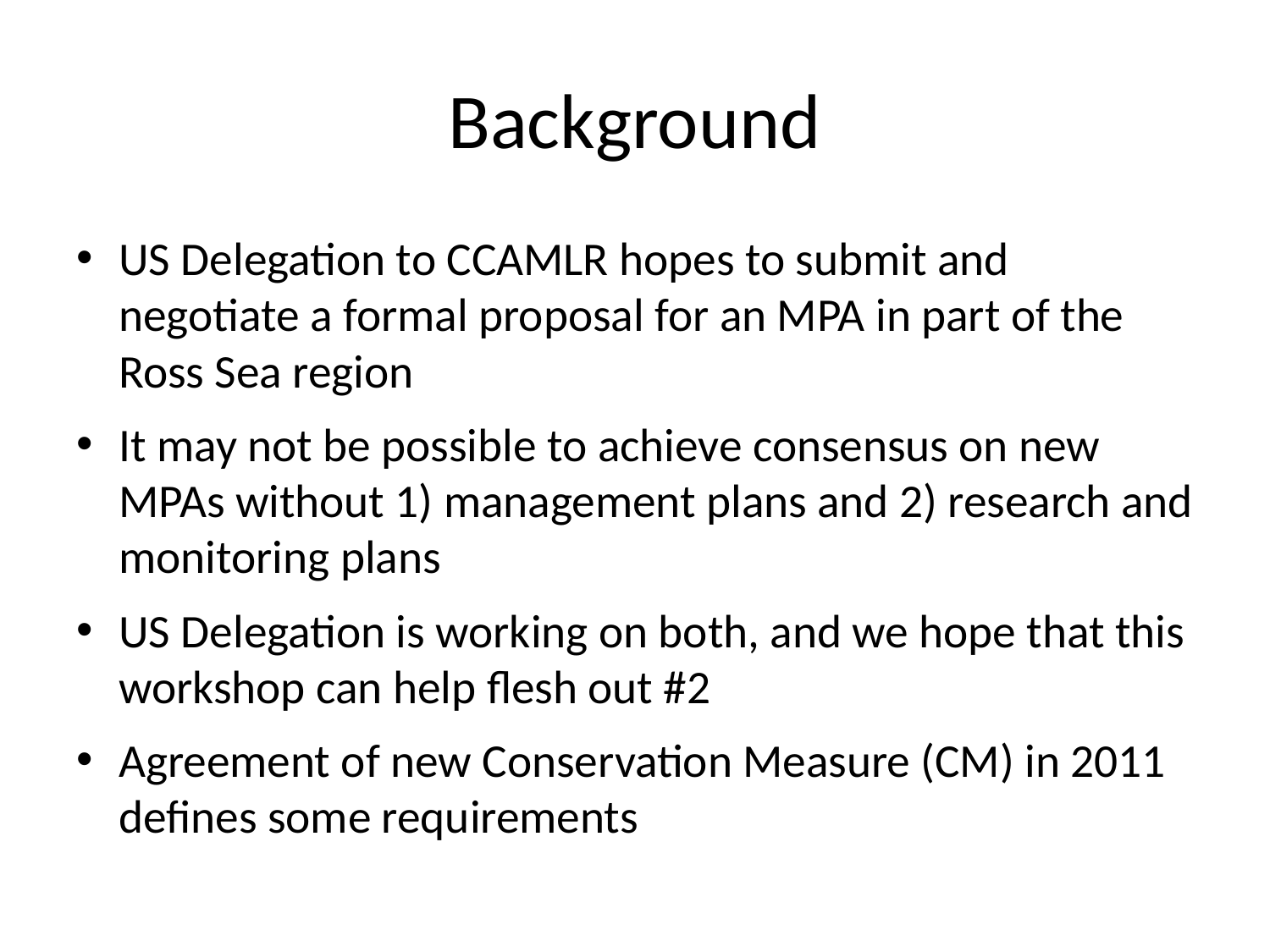

# Background
US Delegation to CCAMLR hopes to submit and negotiate a formal proposal for an MPA in part of the Ross Sea region
It may not be possible to achieve consensus on new MPAs without 1) management plans and 2) research and monitoring plans
US Delegation is working on both, and we hope that this workshop can help flesh out #2
Agreement of new Conservation Measure (CM) in 2011 defines some requirements